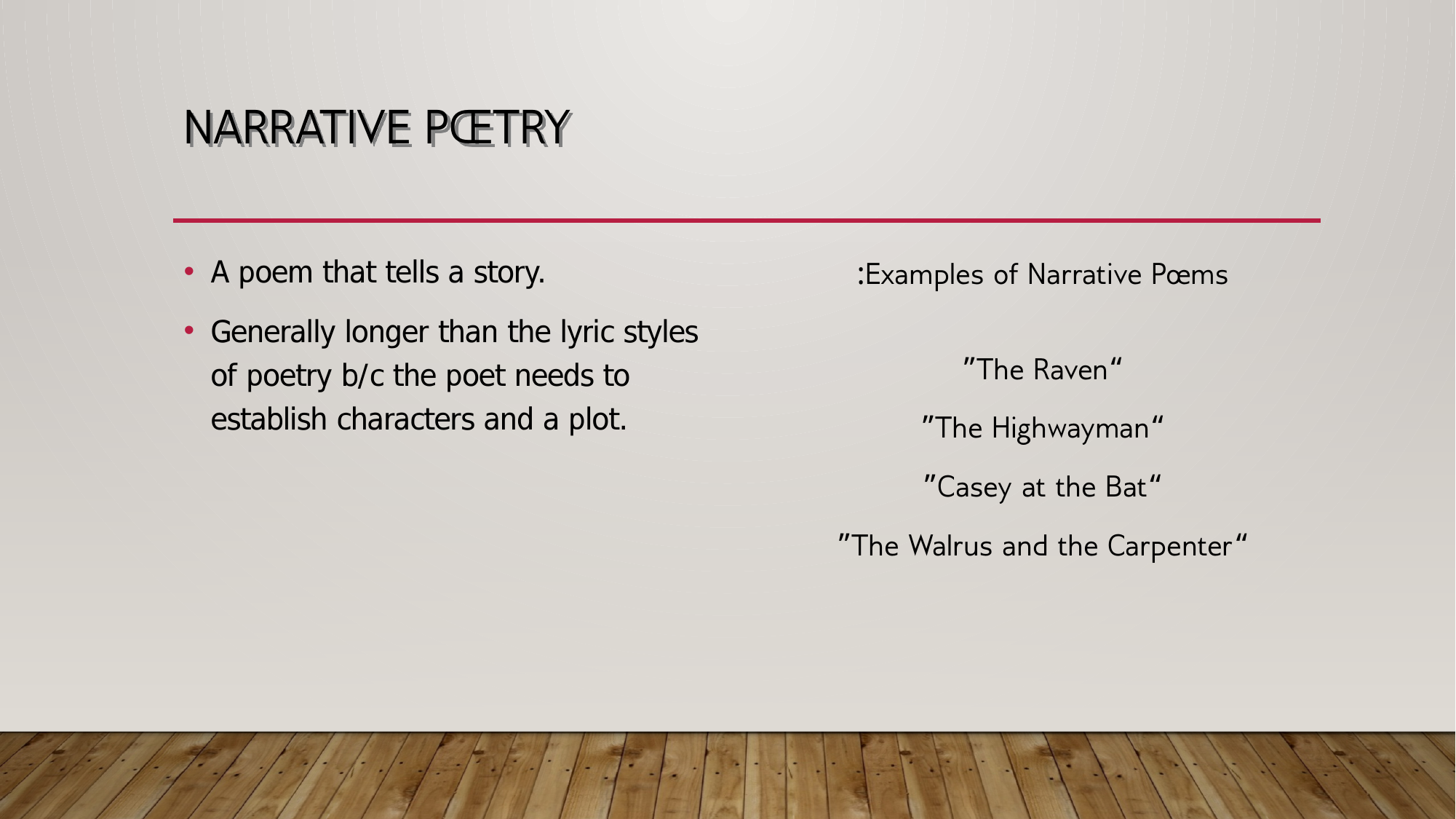

# Narrative Poetry
A poem that tells a story.
Generally longer than the lyric styles of poetry b/c the poet needs to establish characters and a plot.
Examples of Narrative Poems:
“The Raven”
“The Highwayman”
“Casey at the Bat”
“The Walrus and the Carpenter”